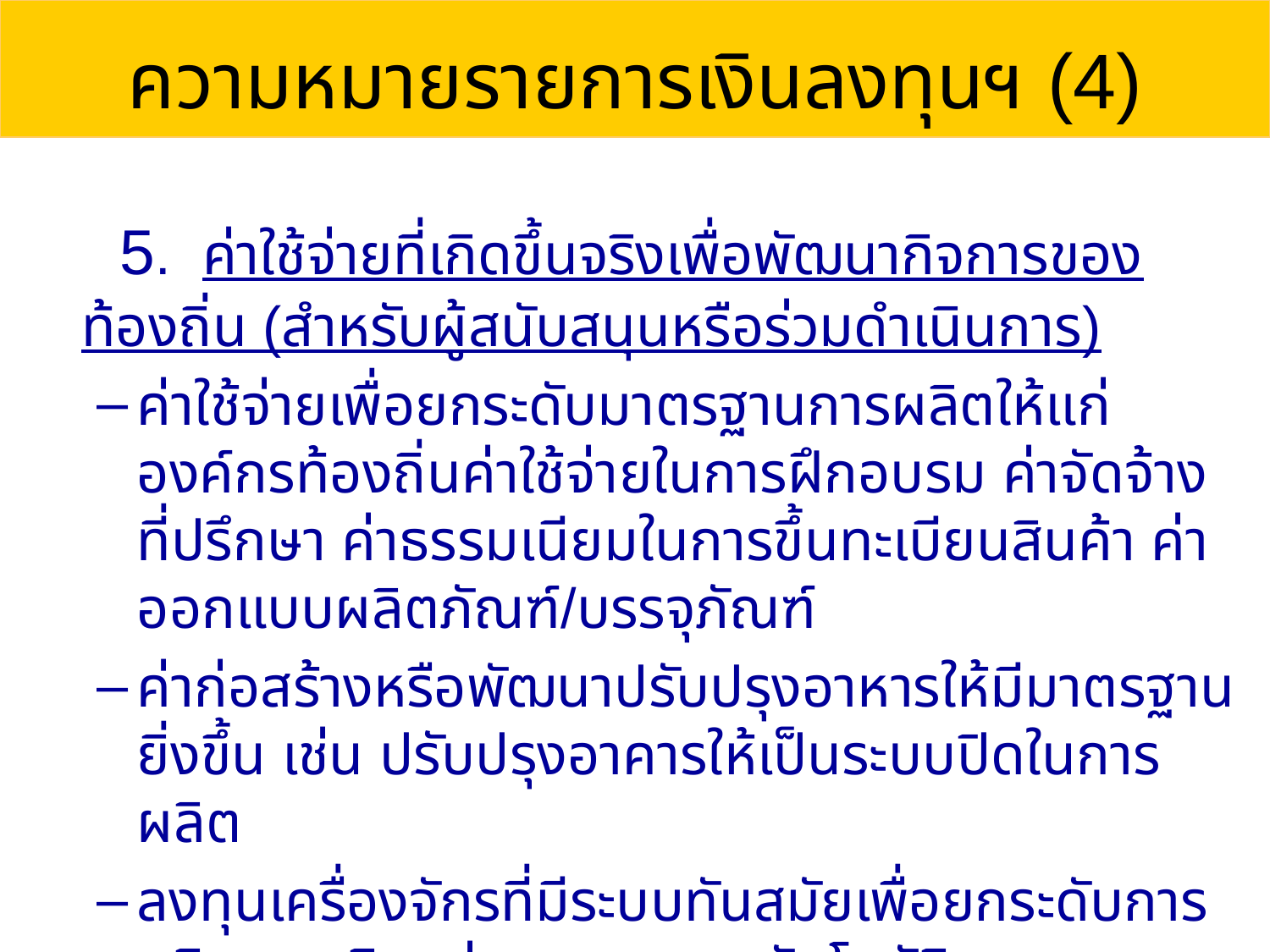

# ความหมายรายการเงินลงทุนฯ (4)
    5.  ค่าใช้จ่ายที่เกิดขึ้นจริงเพื่อพัฒนากิจการของท้องถิ่น (สำหรับผู้สนับสนุนหรือร่วมดำเนินการ)
ค่าใช้จ่ายเพื่อยกระดับมาตรฐานการผลิตให้แก่องค์กรท้องถิ่นค่าใช้จ่ายในการฝึกอบรม ค่าจัดจ้างที่ปรึกษา ค่าธรรมเนียมในการขึ้นทะเบียนสินค้า ค่าออกแบบผลิตภัณฑ์/บรรจุภัณฑ์
ค่าก่อสร้างหรือพัฒนาปรับปรุงอาหารให้มีมาตรฐานยิ่งขึ้น เช่น ปรับปรุงอาคารให้เป็นระบบปิดในการผลิต
ลงทุนเครื่องจักรที่มีระบบทันสมัยเพื่อยกระดับการผลิตจากเดิม เช่น ระบบบรรจุอัตโนมัติ ระบบบรรจุสุญญากาศ ระบบบรรจุแบบปลอดเชื้อ